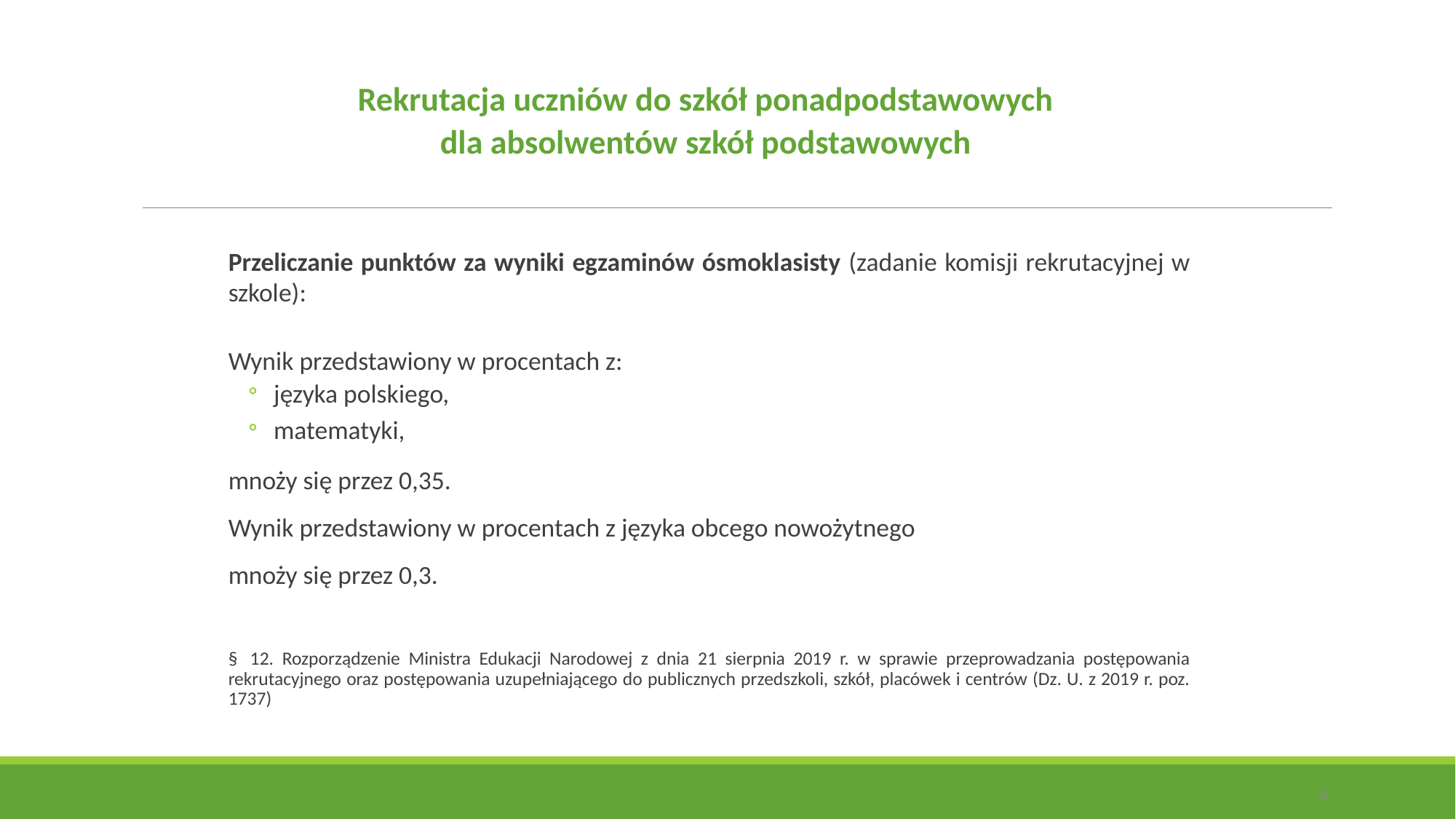

Rekrutacja uczniów do szkół ponadpodstawowych
dla absolwentów szkół podstawowych

Przeliczanie punktów za wyniki egzaminów ósmoklasisty (zadanie komisji rekrutacyjnej w szkole):

Wynik przedstawiony w procentach z:
języka polskiego,
matematyki,
mnoży się przez 0,35.
Wynik przedstawiony w procentach z języka obcego nowożytnego
mnoży się przez 0,3.

§  12. Rozporządzenie Ministra Edukacji Narodowej z dnia 21 sierpnia 2019 r. w sprawie przeprowadzania postępowania rekrutacyjnego oraz postępowania uzupełniającego do publicznych przedszkoli, szkół, placówek i centrów (Dz. U. z 2019 r. poz. 1737)

8